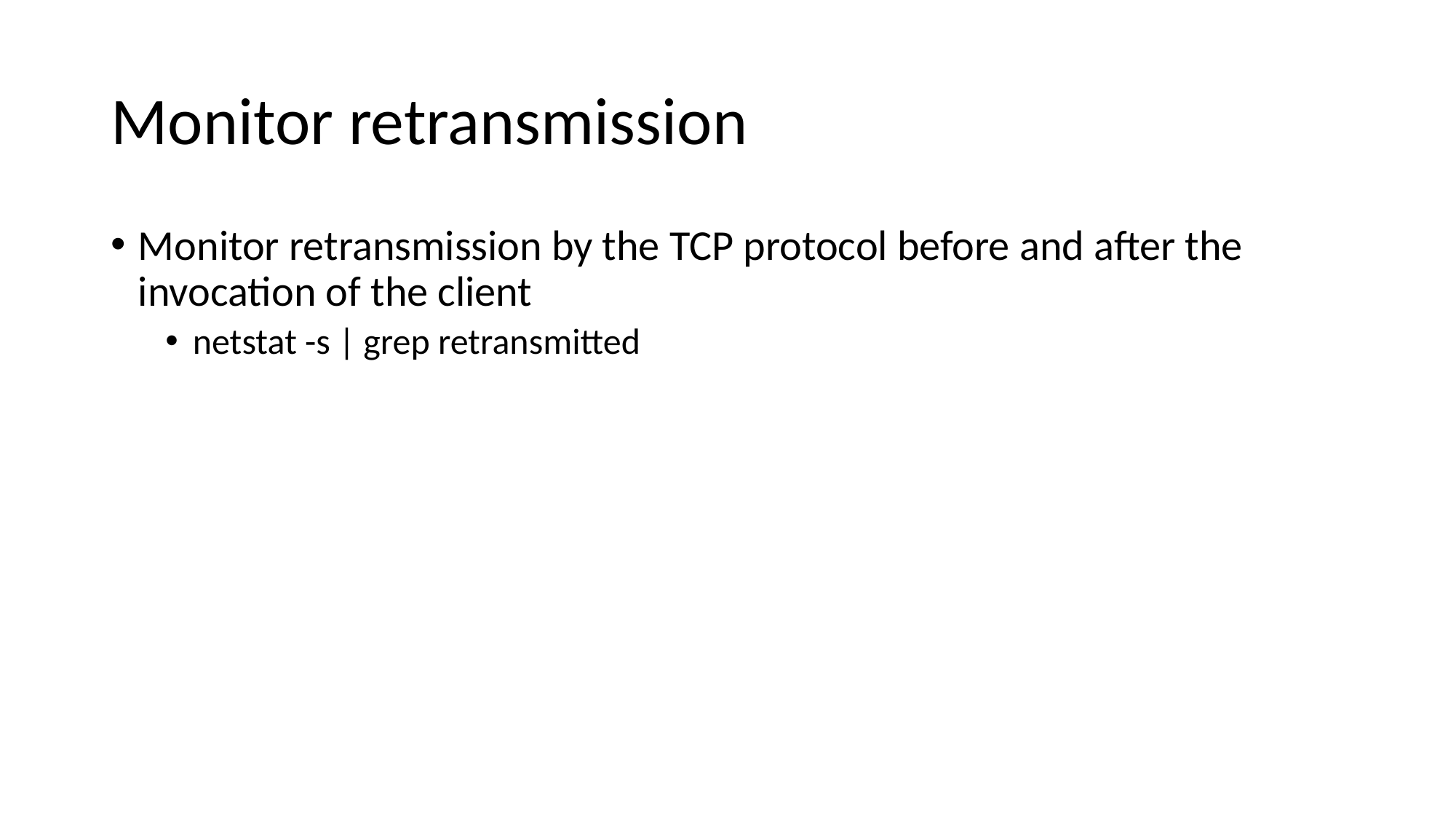

# Monitor retransmission
Monitor retransmission by the TCP protocol before and after the invocation of the client
netstat -s | grep retransmitted